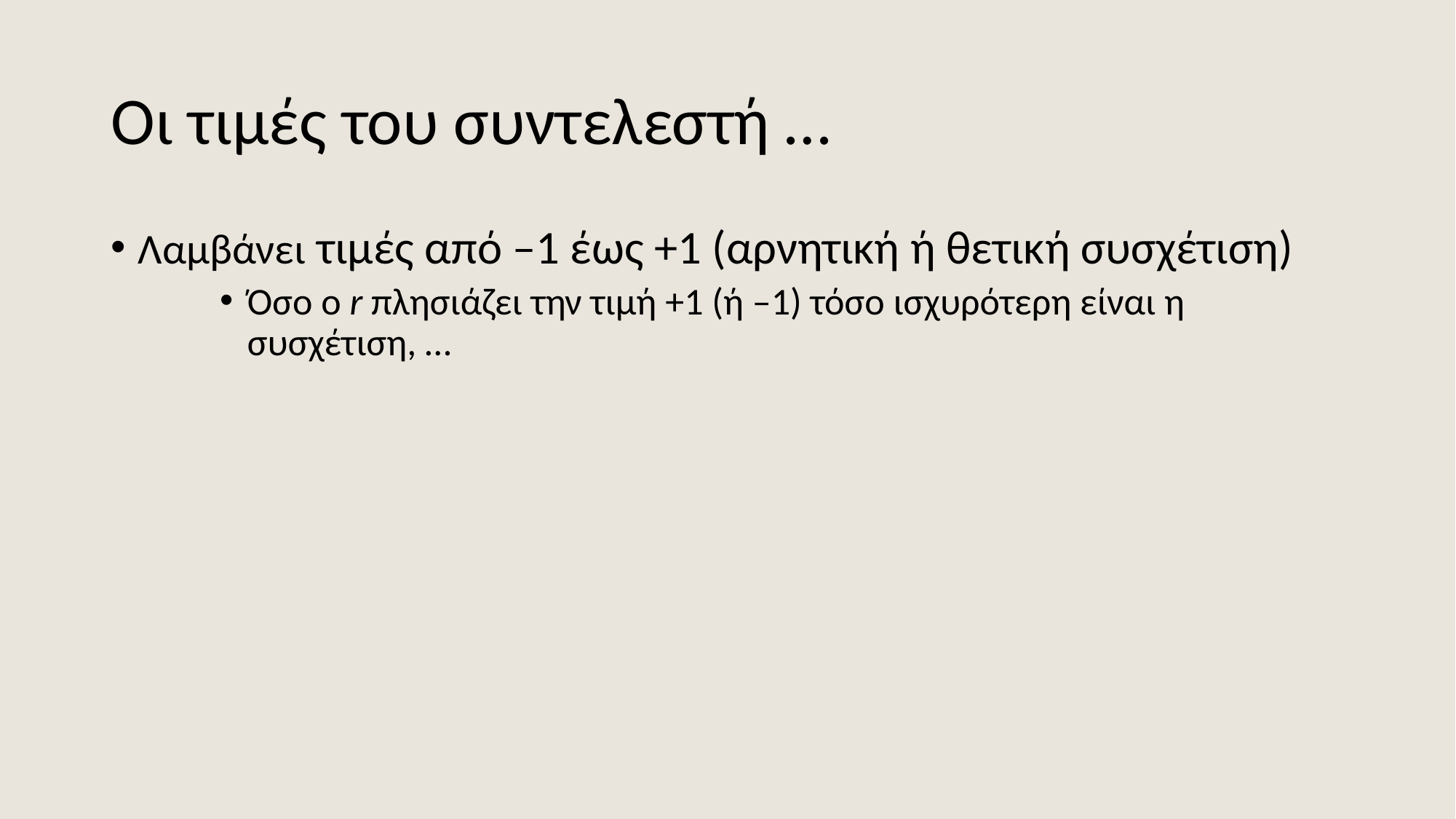

# Οι τιμές του συντελεστή …
Λαμβάνει τιμές από –1 έως +1 (αρνητική ή θετική συσχέτιση)
Όσο ο r πλησιάζει την τιμή +1 (ή –1) τόσο ισχυρότερη είναι η συσχέτιση, …